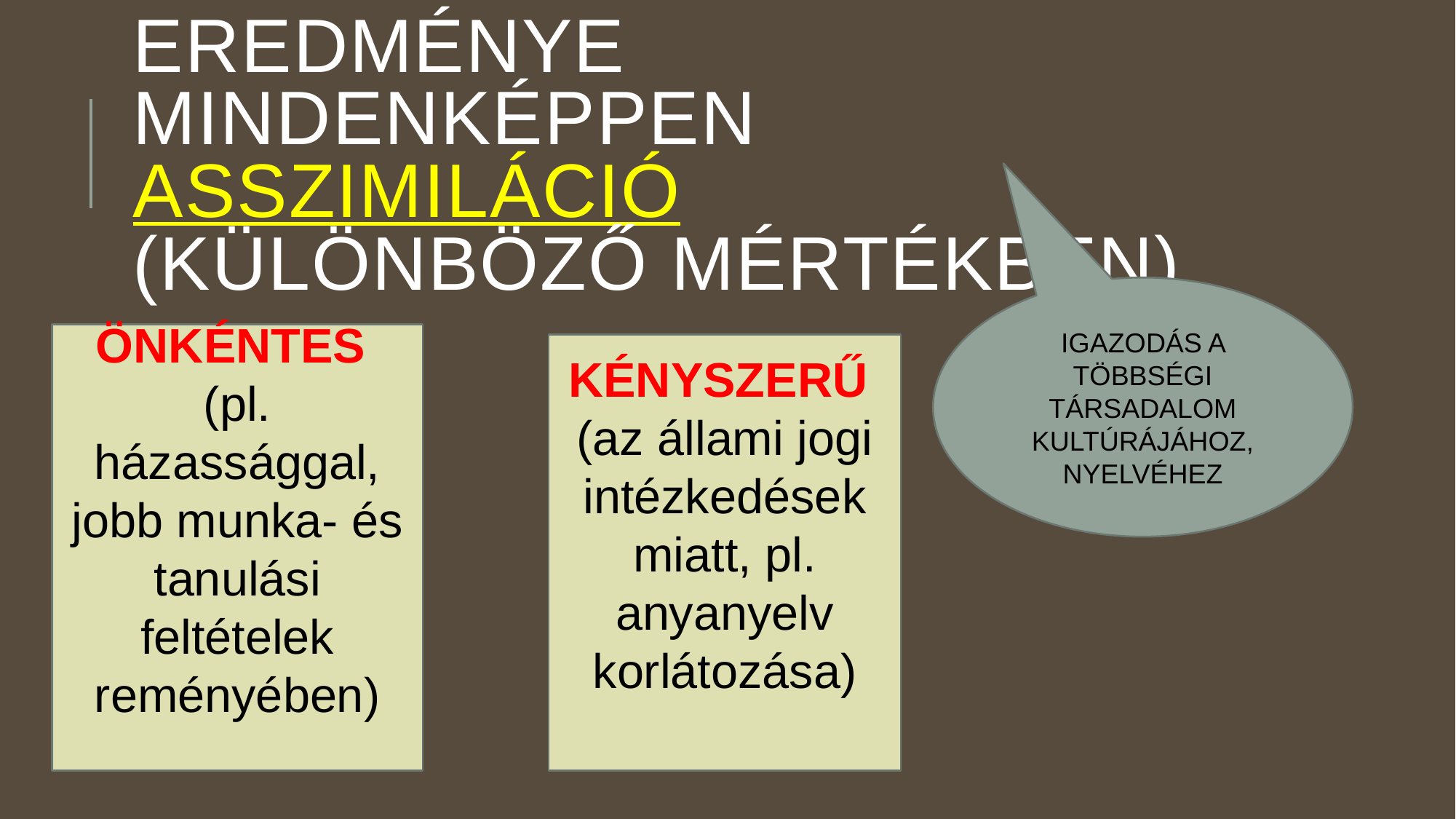

# Eredménye mindenképpen asszimiláció (KÜLÖNBÖZŐ MÉRTÉKBEN)
IGAZODÁS A TÖBBSÉGI TÁRSADALOM KULTÚRÁJÁHOZ, NYELVÉHEZ
ÖNKÉNTES
(pl. házassággal, jobb munka- és tanulási feltételek reményében)

KÉNYSZERŰ
(az állami jogi intézkedések miatt, pl. anyanyelv korlátozása)